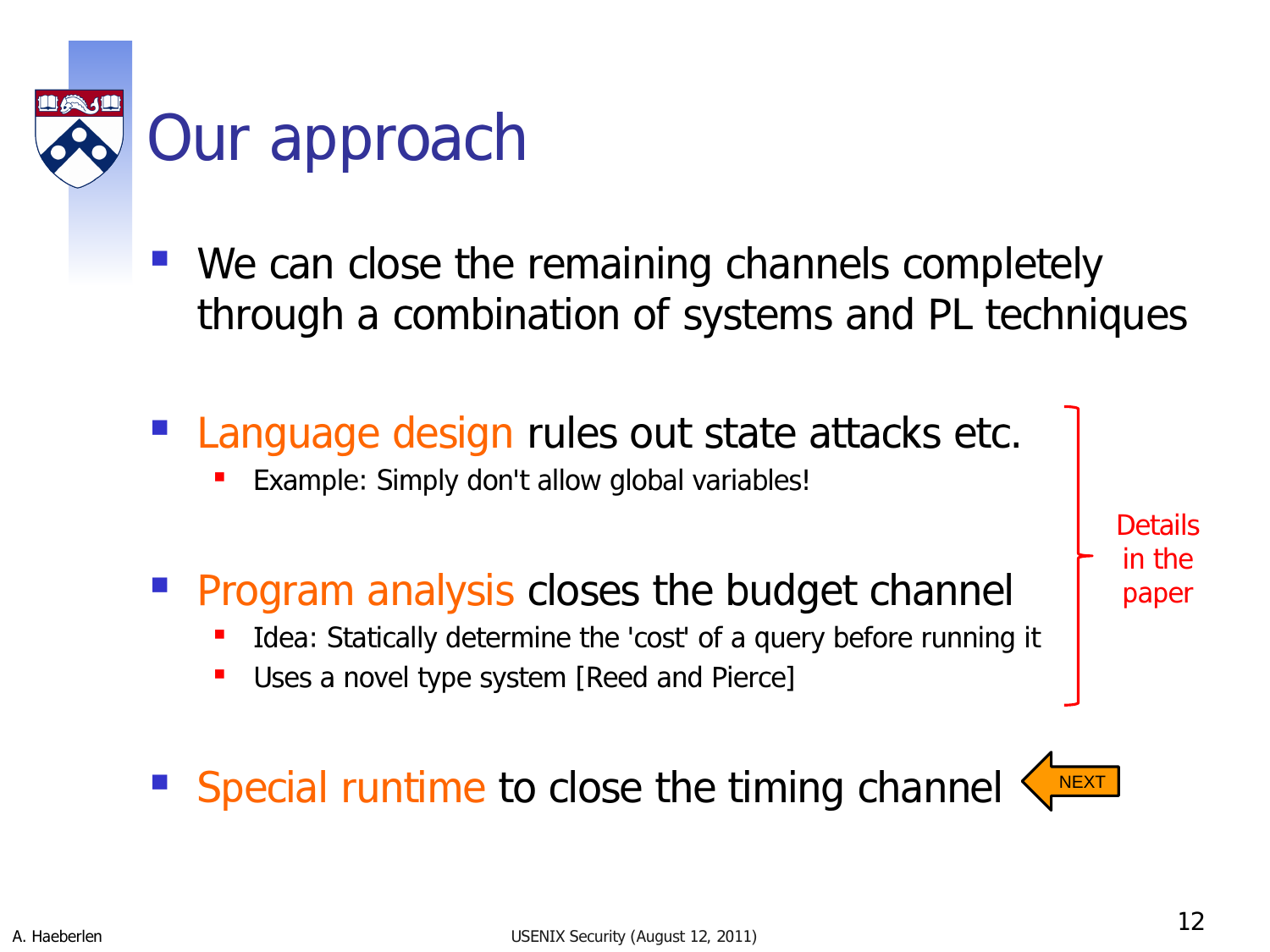

# Our approach
We can close the remaining channels completely through a combination of systems and PL techniques

Language design rules out state attacks etc.
Example: Simply don't allow global variables!

Program analysis closes the budget channel
Idea: Statically determine the 'cost' of a query before running it
Uses a novel type system [Reed and Pierce]

Special runtime to close the timing channel

Details
in the
paper

NEXT
12
USENIX Security (August 12, 2011)